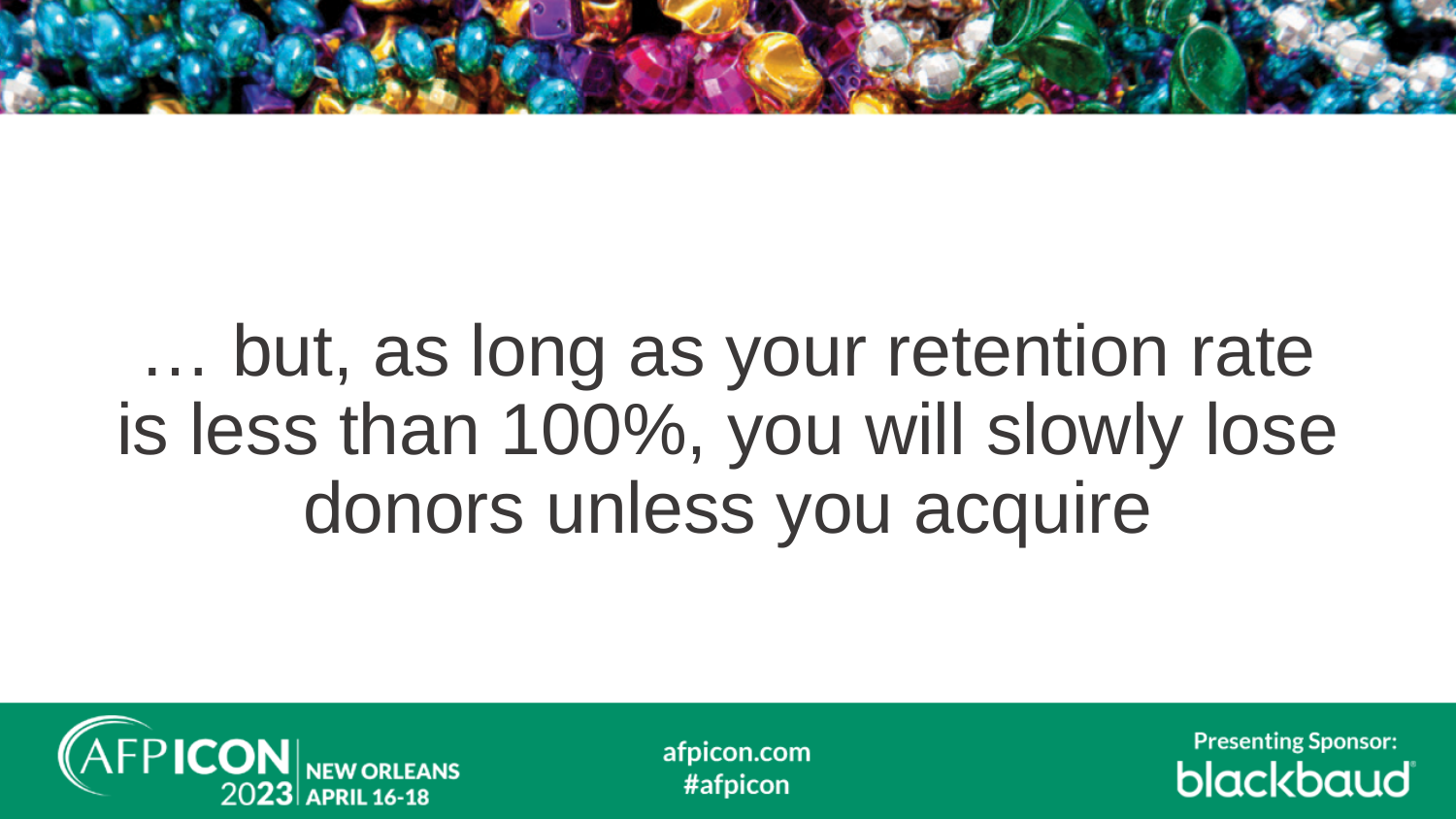

… but, as long as your retention rate is less than 100%, you will slowly lose donors unless you acquire